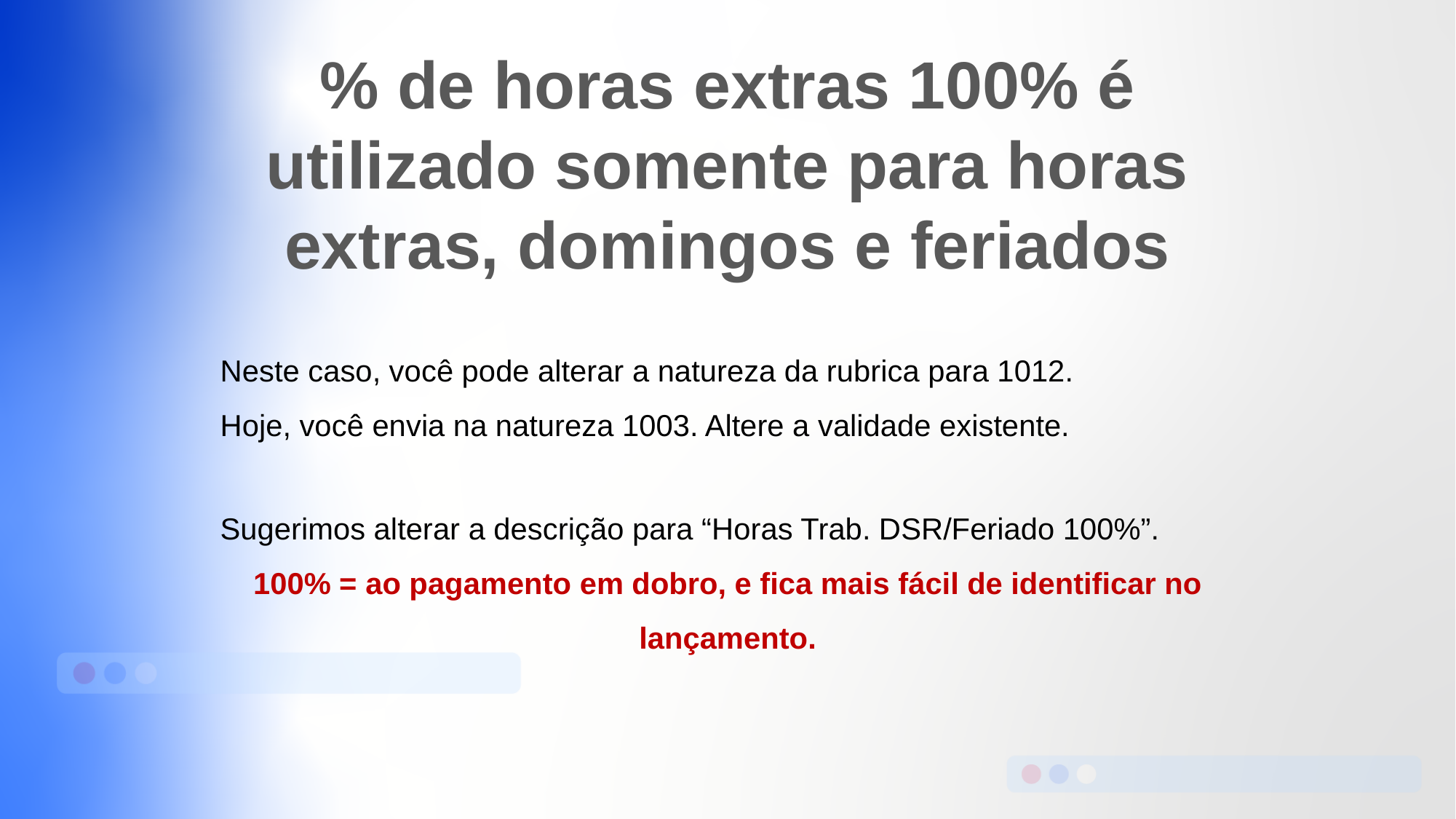

% de horas extras 100% é utilizado somente para horas extras, domingos e feriados

Neste caso, você pode alterar a natureza da rubrica para 1012.
Hoje, você envia na natureza 1003. Altere a validade existente.

Sugerimos alterar a descrição para “Horas Trab. DSR/Feriado 100%”.
100% = ao pagamento em dobro, e fica mais fácil de identificar no lançamento.